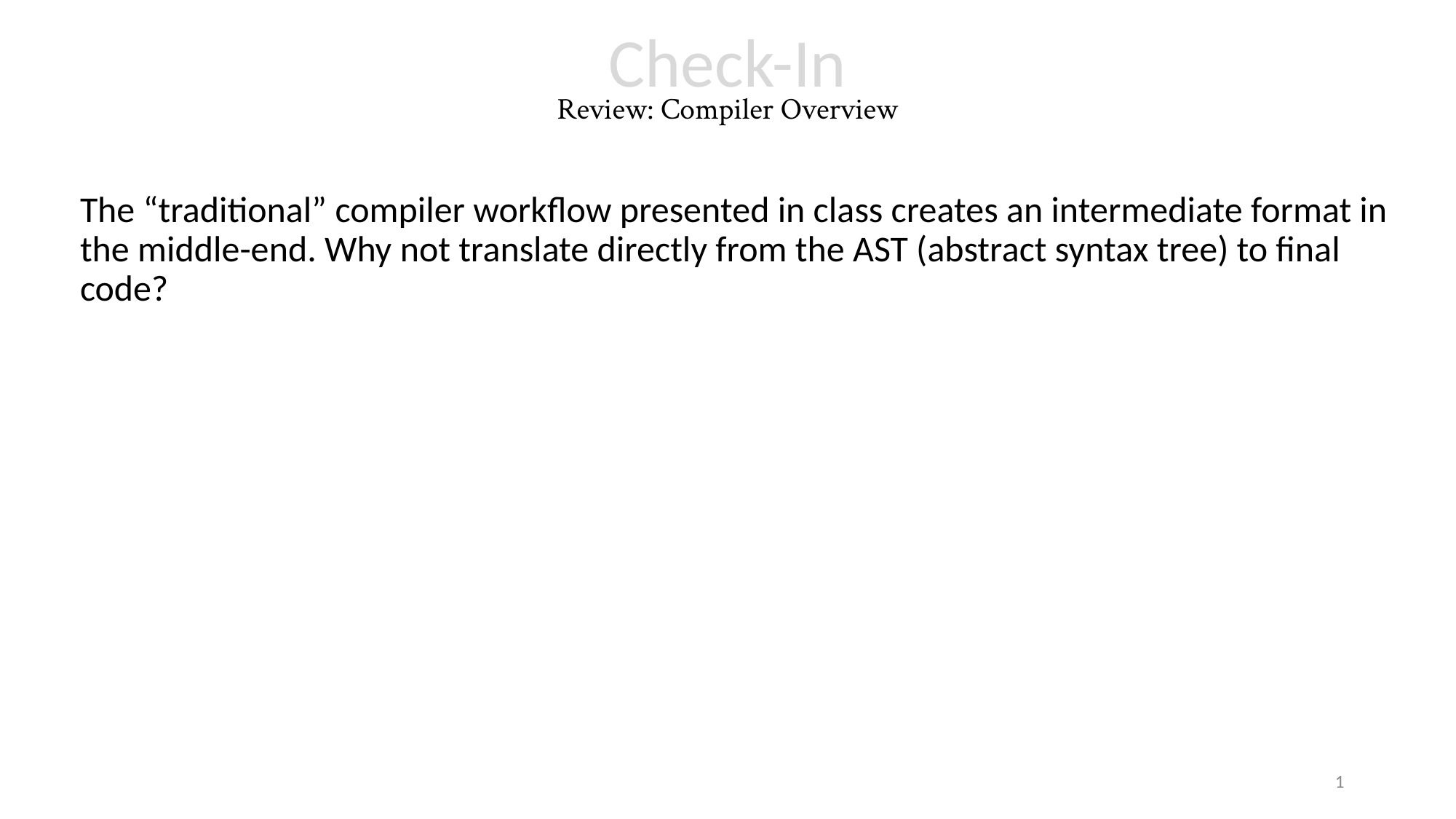

# Check-In Review: Compiler Overview
The “traditional” compiler workflow presented in class creates an intermediate format in the middle-end. Why not translate directly from the AST (abstract syntax tree) to final code?
1